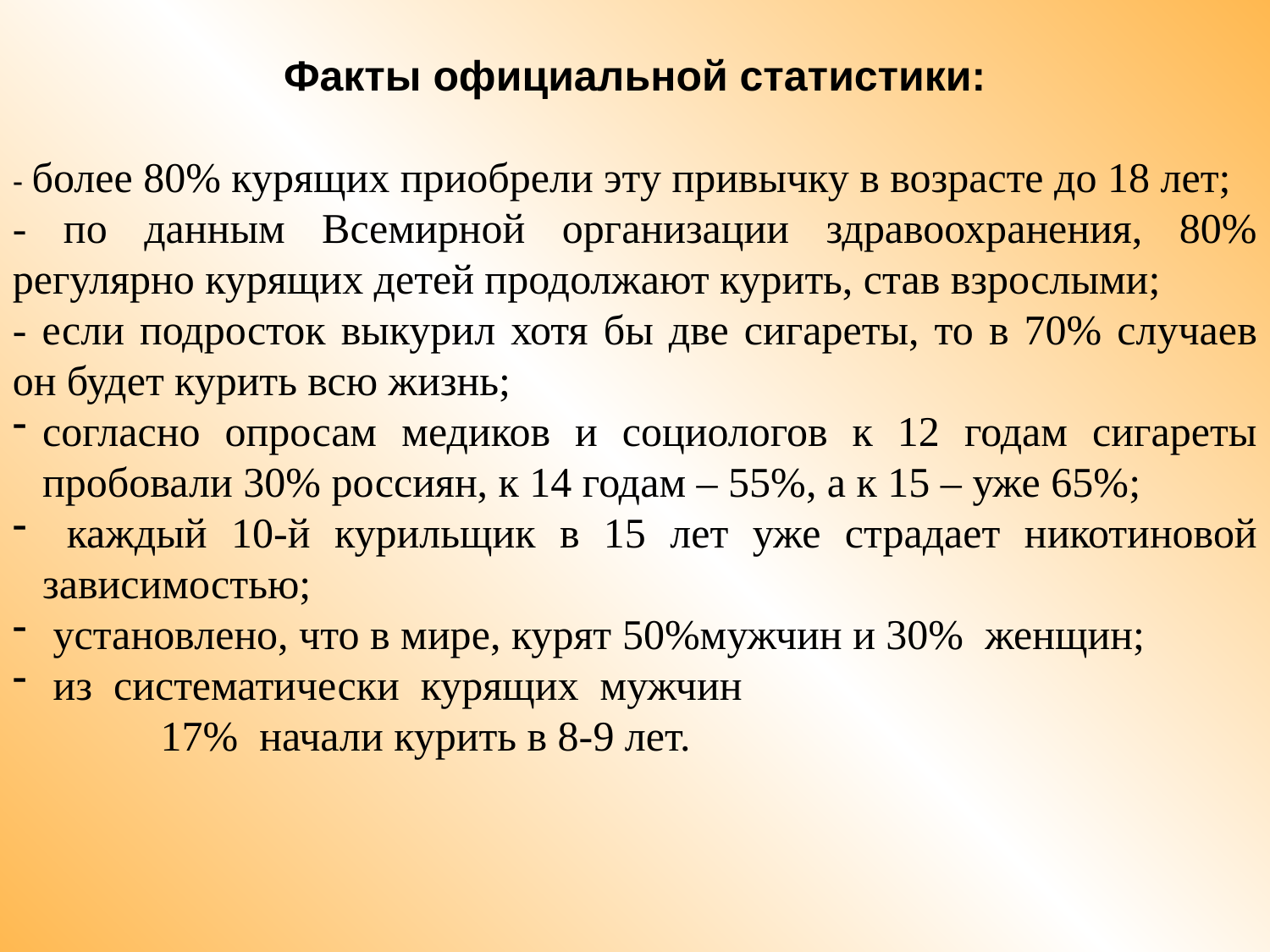

Факты официальной статистики:

- более 80% курящих приобрели эту привычку в возрасте до 18 лет;
- по данным Всемирной организации здравоохранения, 80% регулярно курящих детей продолжают курить, став взрослыми;
- если подросток выкурил хотя бы две сигареты, то в 70% случаев он будет курить всю жизнь;
согласно опросам медиков и социологов к 12 годам сигареты пробовали 30% россиян, к 14 годам – 55%, а к 15 – уже 65%;
 каждый 10-й курильщик в 15 лет уже страдает никотиновой зависимостью;
 установлено, что в мире, курят 50%мужчин и 30%  женщин;
 из  систематически  курящих  мужчин
              17%  начали курить в 8-9 лет.